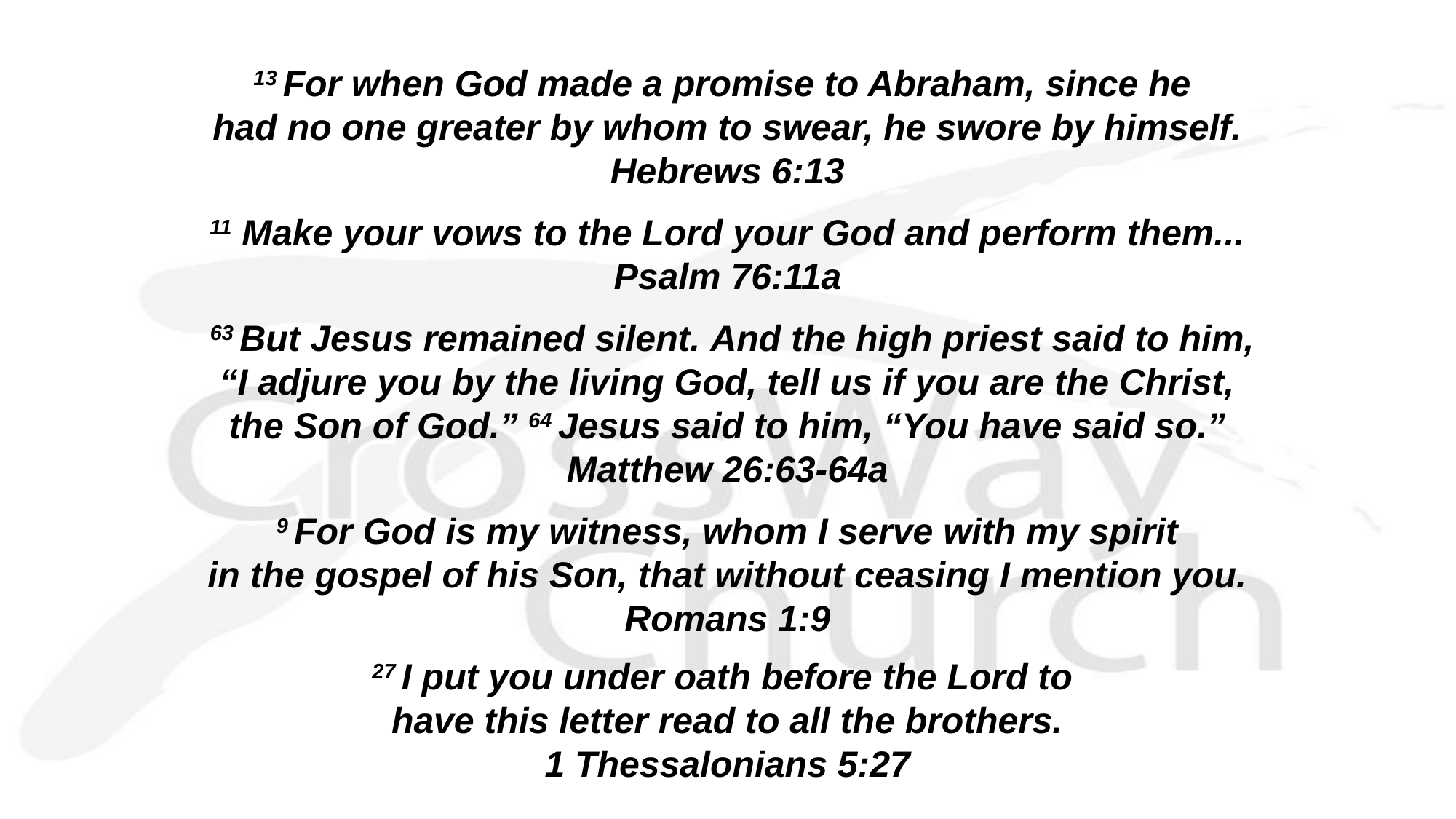

13 For when God made a promise to Abraham, since he
had no one greater by whom to swear, he swore by himself.
Hebrews 6:13

11 Make your vows to the Lord your God and perform them...
Psalm 76:11a

 63 But Jesus remained silent. And the high priest said to him,
 “I adjure you by the living God, tell us if you are the Christ, 
the Son of God.” 64 Jesus said to him, “You have said so.”
Matthew 26:63-64a

 9 For God is my witness, whom I serve with my spirit
in the gospel of his Son, that without ceasing I mention you.
Romans 1:9

27 I put you under oath before the Lord to
have this letter read to all the brothers.
1 Thessalonians 5:27